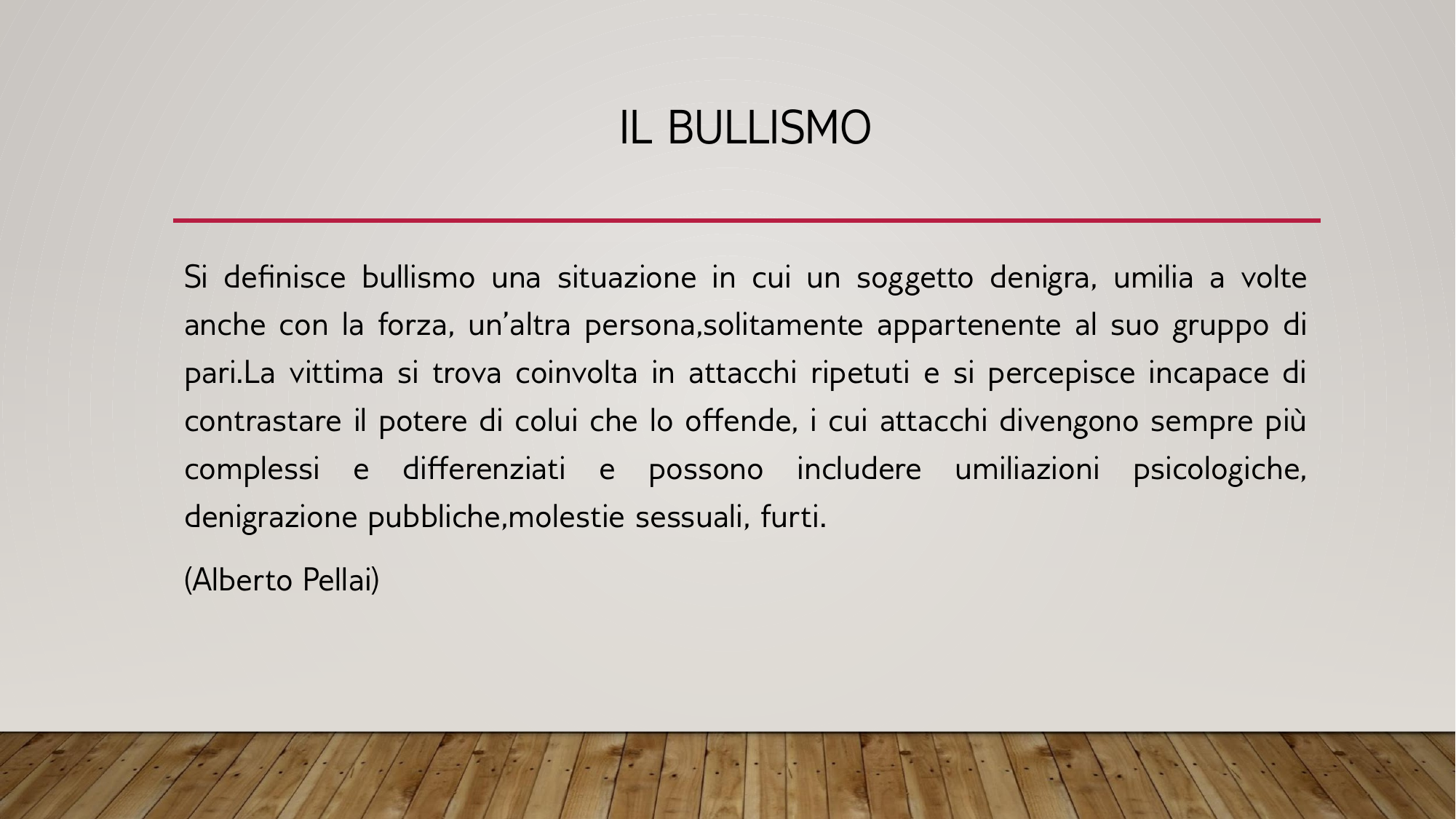

# IL BULLISMO
Si definisce bullismo una situazione in cui un soggetto denigra, umilia a volte anche con la forza, un’altra persona,solitamente appartenente al suo gruppo di pari.La vittima si trova coinvolta in attacchi ripetuti e si percepisce incapace di contrastare il potere di colui che lo offende, i cui attacchi divengono sempre più complessi e differenziati e possono includere umiliazioni psicologiche, denigrazione pubbliche,molestie sessuali, furti.
(Alberto Pellai)